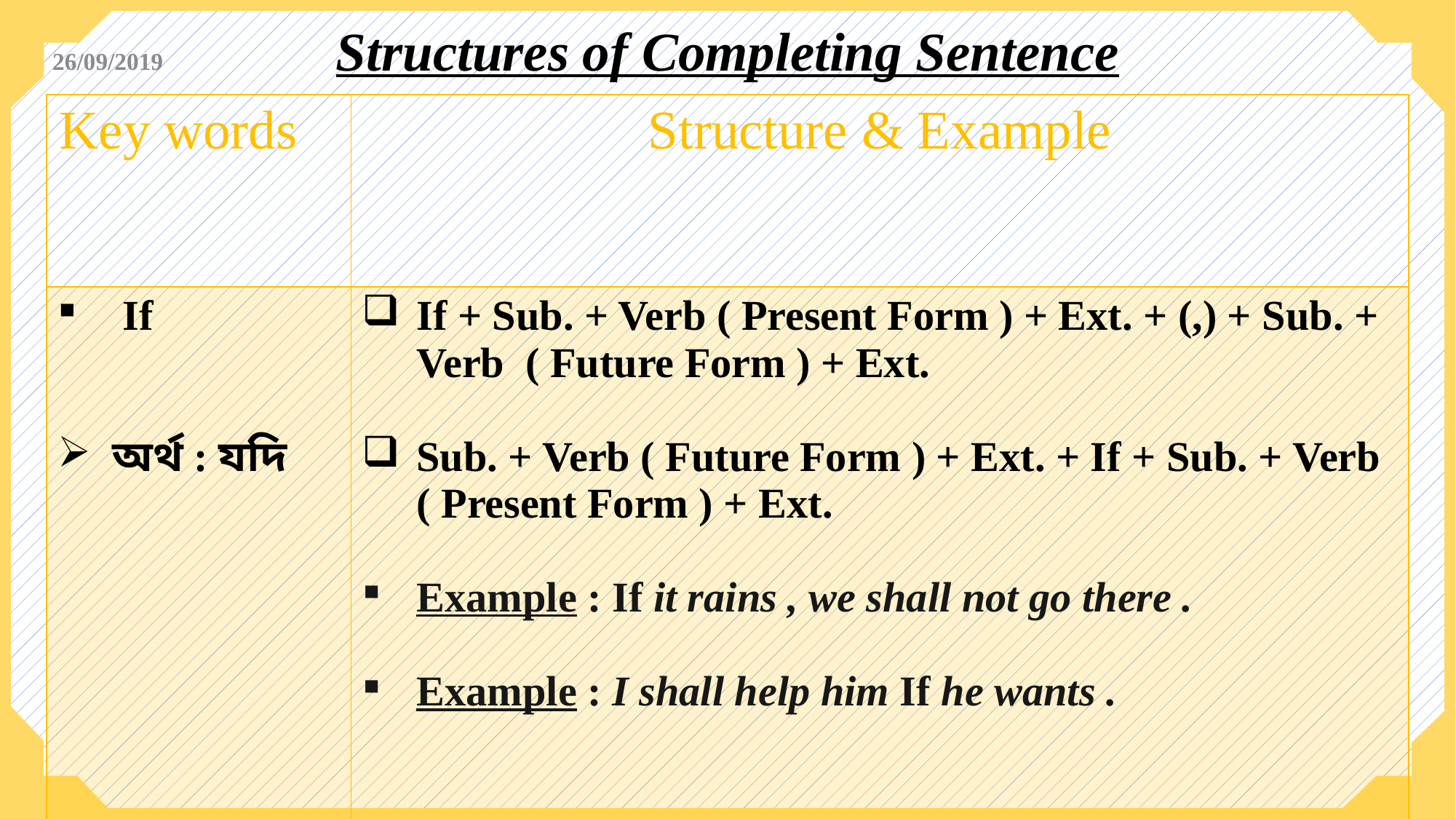

Structures of Completing Sentence
26/09/2019
| Key words | Structure & Example |
| --- | --- |
| If অর্থ : যদি | If + Sub. + Verb ( Present Form ) + Ext. + (,) + Sub. + Verb ( Future Form ) + Ext. Sub. + Verb ( Future Form ) + Ext. + If + Sub. + Verb ( Present Form ) + Ext. Example : If it rains , we shall not go there . Example : I shall help him If he wants . |